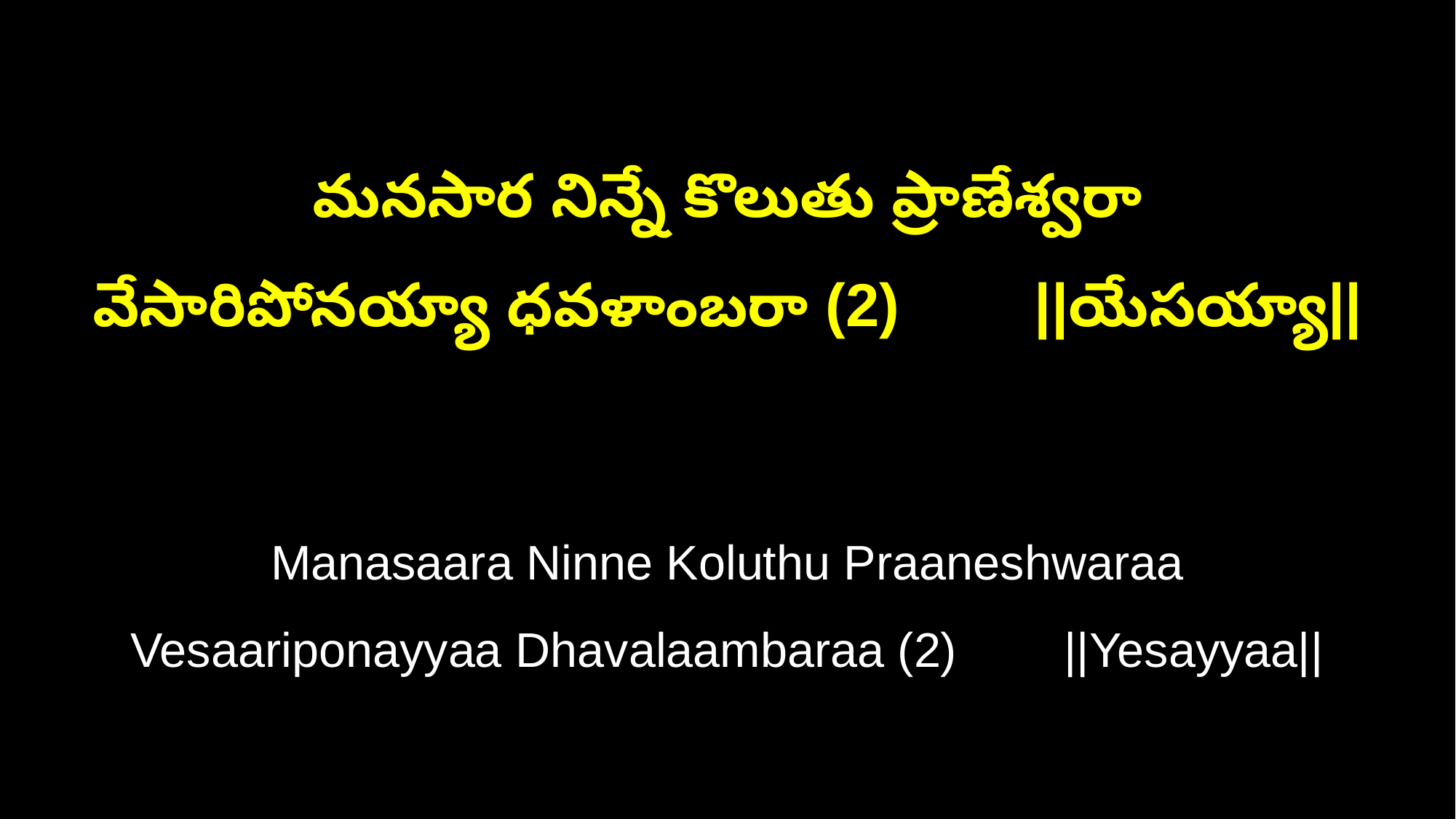

మనసార నిన్నే కొలుతు ప్రాణేశ్వరా
వేసారిపోనయ్యా ధవళాంబరా (2)        ||యేసయ్యా||
Manasaara Ninne Koluthu Praaneshwaraa
Vesaariponayyaa Dhavalaambaraa (2)        ||Yesayyaa||